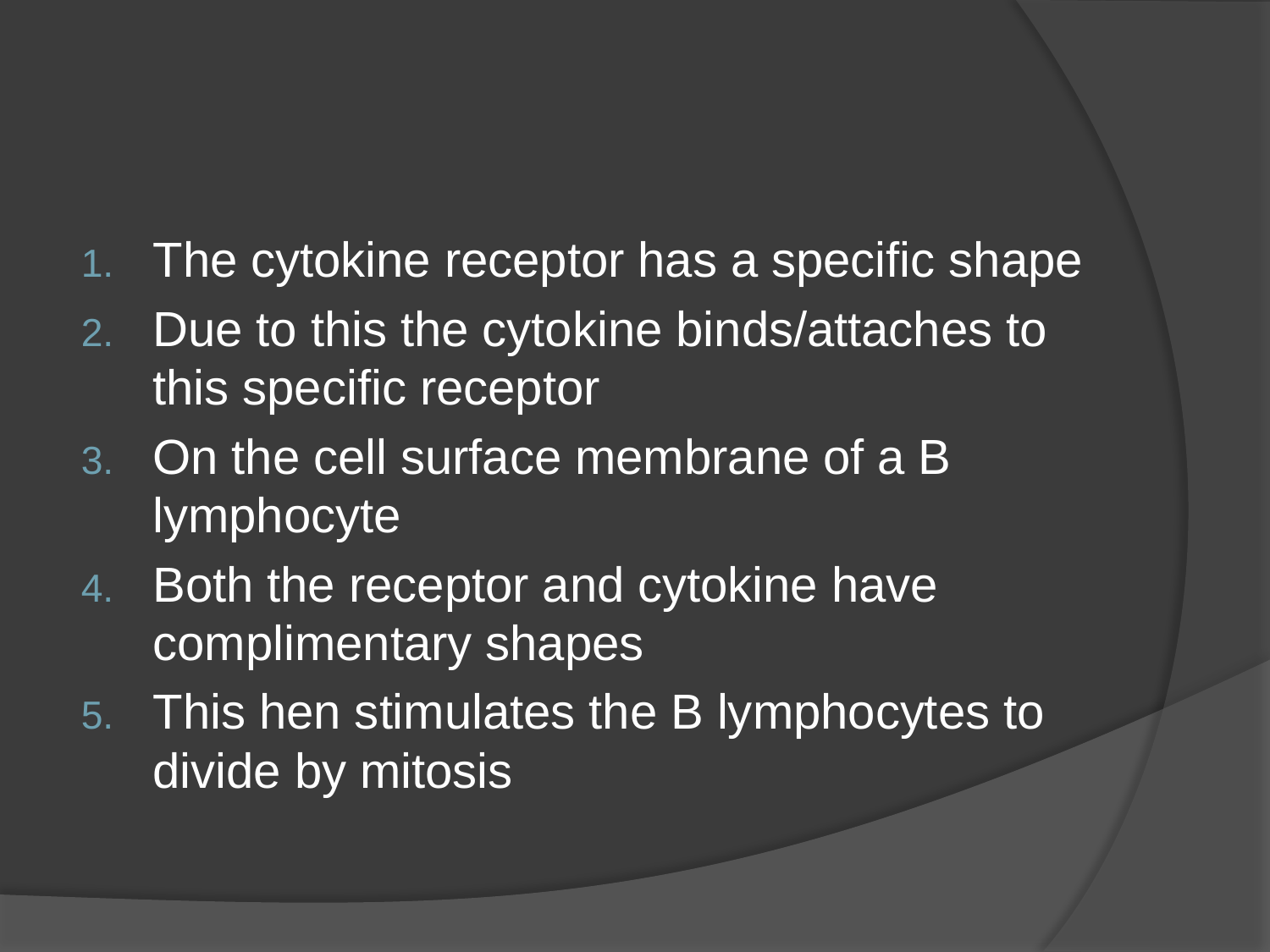

#
The cytokine receptor has a specific shape
Due to this the cytokine binds/attaches to this specific receptor
On the cell surface membrane of a B lymphocyte
Both the receptor and cytokine have complimentary shapes
This hen stimulates the B lymphocytes to divide by mitosis